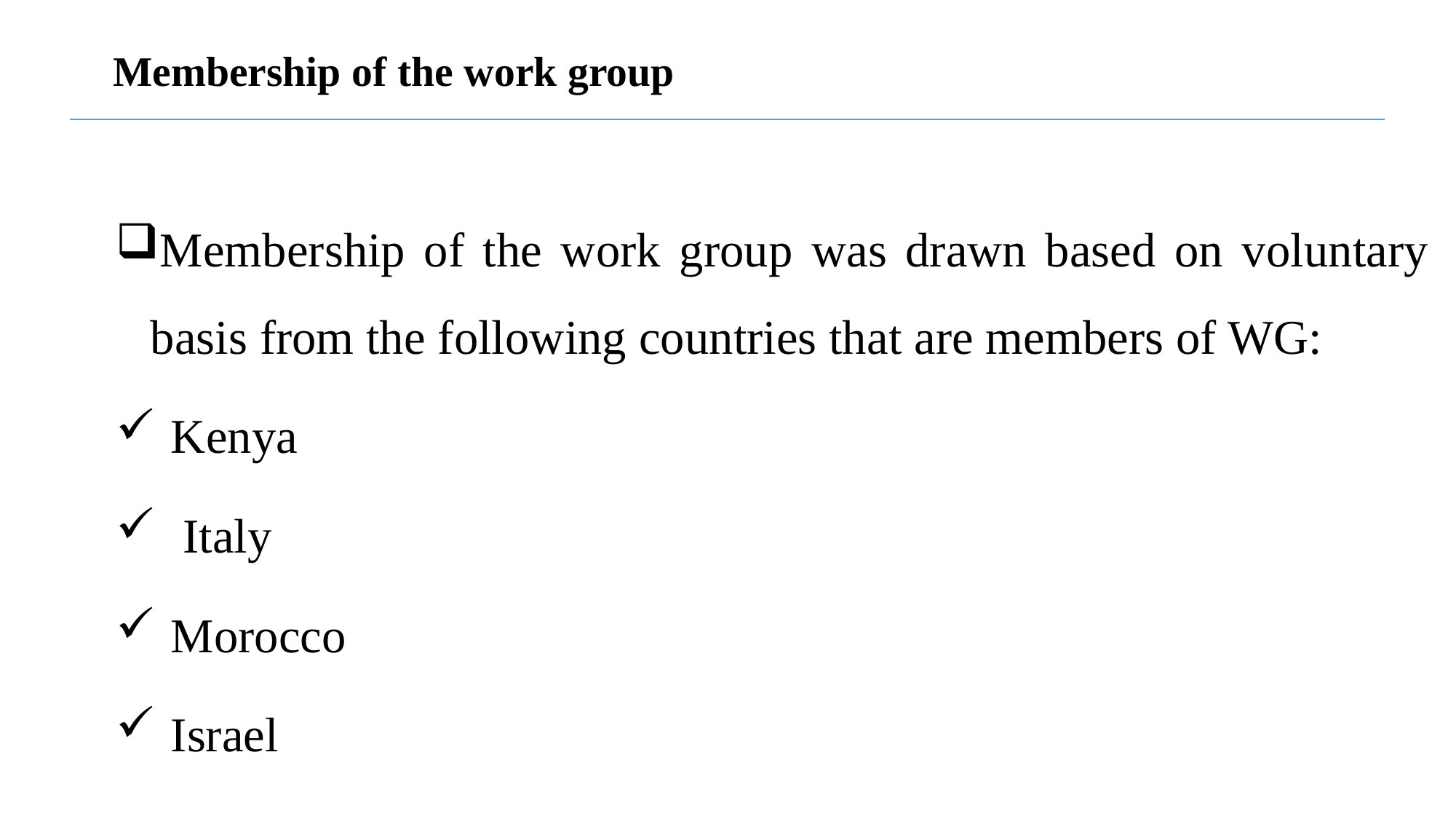

# Membership of the work group

Membership of the work group was drawn based on voluntary basis from the following countries that are members of WG:
Kenya
 Italy
Morocco
Israel